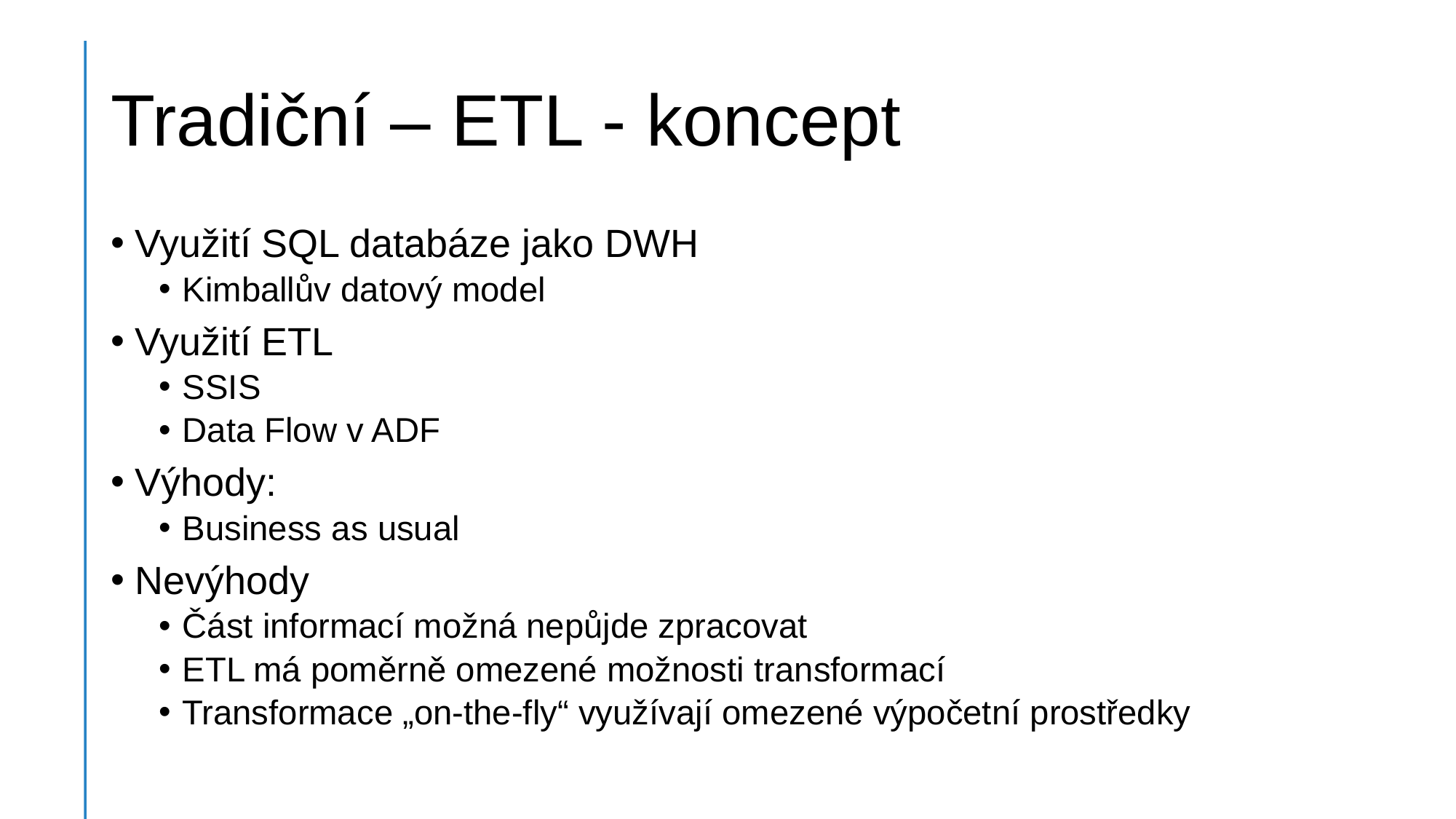

# Tradiční – ETL - koncept
Využití SQL databáze jako DWH
Kimballův datový model
Využití ETL
SSIS
Data Flow v ADF
Výhody:
Business as usual
Nevýhody
Část informací možná nepůjde zpracovat
ETL má poměrně omezené možnosti transformací
Transformace „on-the-fly“ využívají omezené výpočetní prostředky